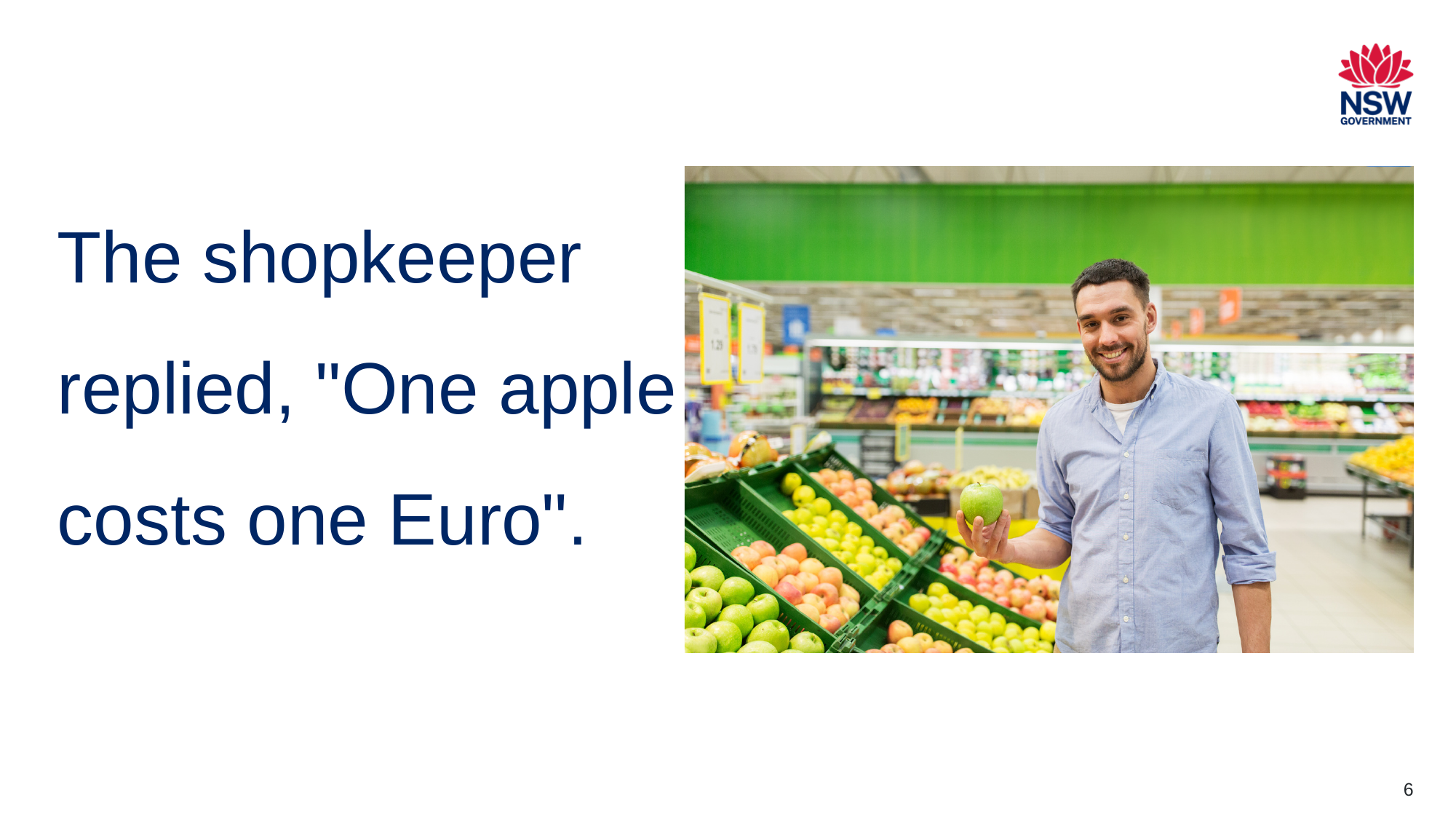

# The shopkeeper replied, "One apple costs one Euro".

6